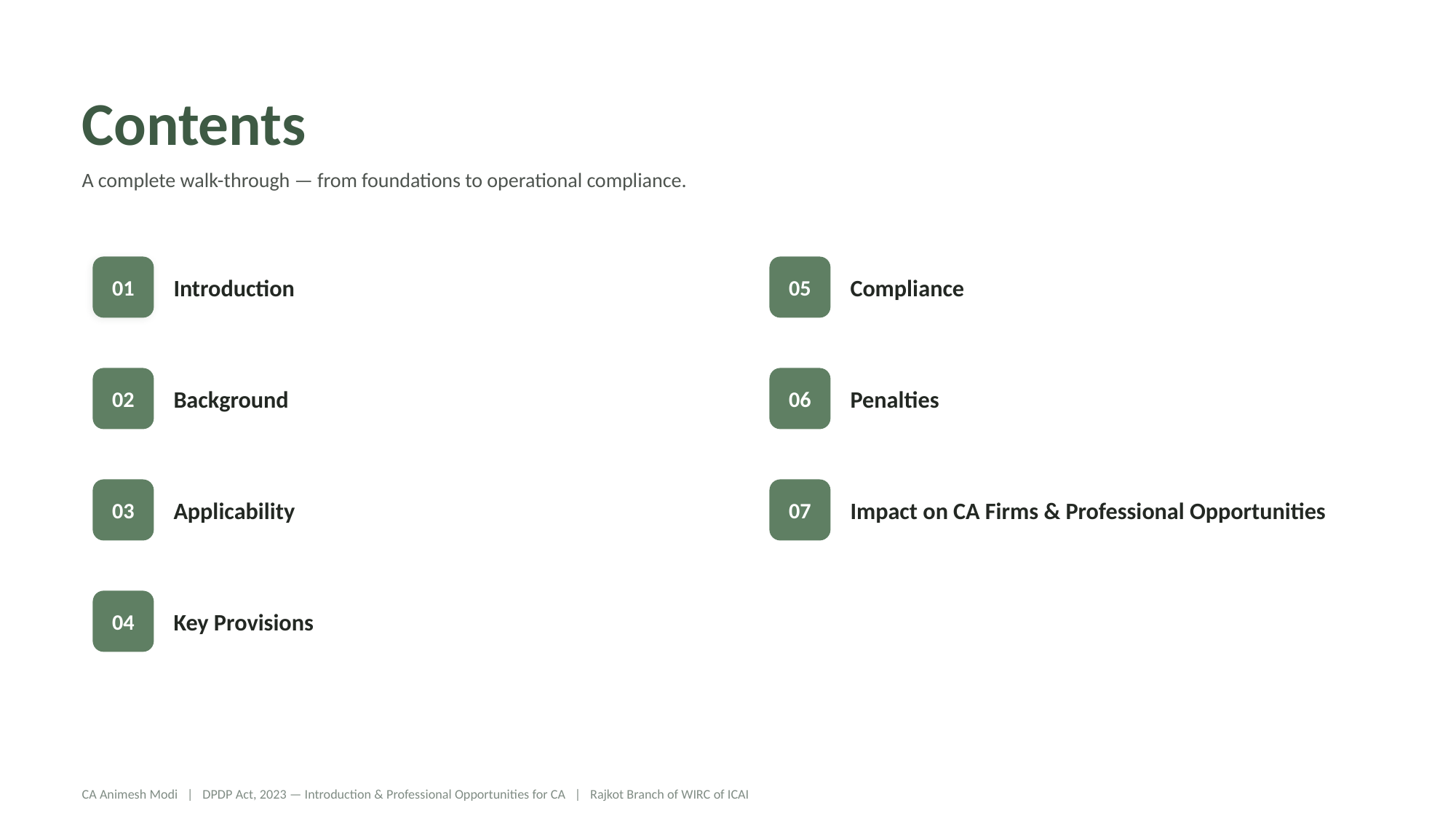

Contents
A complete walk-through — from foundations to operational compliance.
Introduction
Compliance

01

05
Background
Penalties

02

06
Applicability
Impact on CA Firms & Professional Opportunities

03

07
Key Provisions

04
CA Animesh Modi   |   DPDP Act, 2023 — Introduction & Professional Opportunities for CA   |   Rajkot Branch of WIRC of ICAI